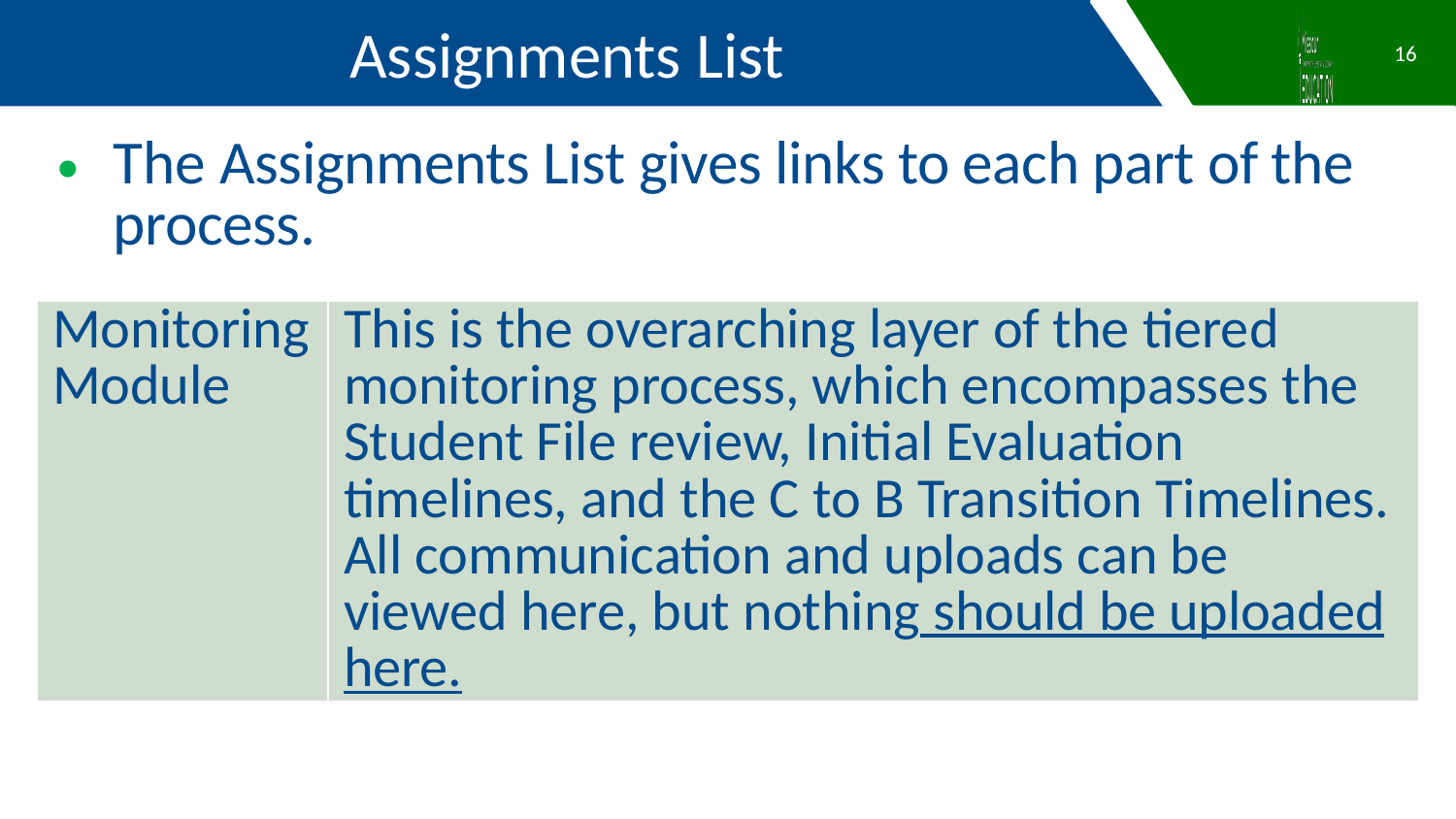

Assignments List
16
The Assignments List gives links to each part of the process.

| Monitoring Module | This is the overarching layer of the tiered monitoring process, which encompasses the Student File review, Initial Evaluation timelines, and the C to B Transition Timelines. All communication and uploads can be viewed here, but nothing should be uploaded here. |
| --- | --- |